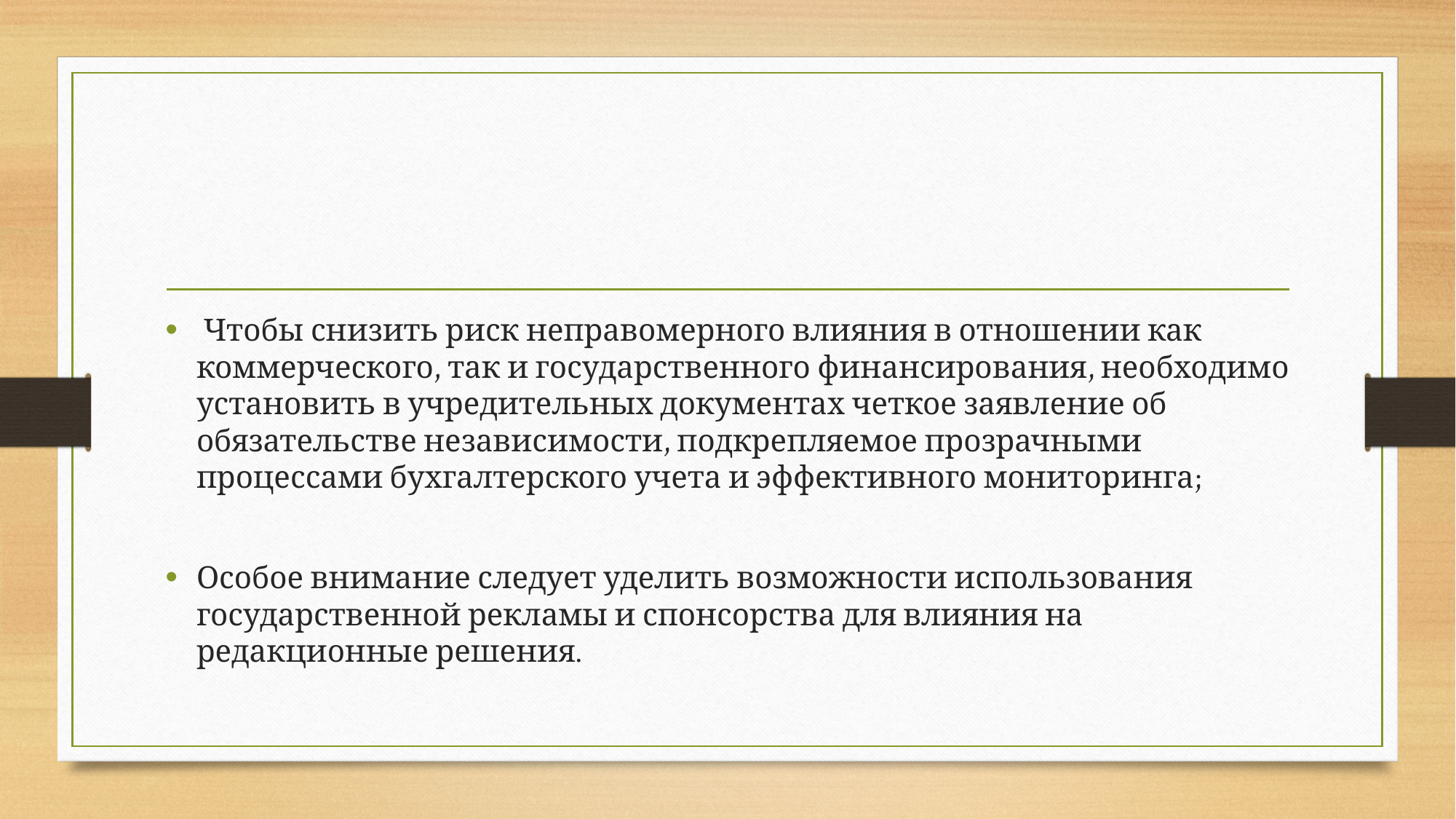

#
 Чтобы снизить риск неправомерного влияния в отношении как коммерческого, так и государственного финансирования, необходимо установить в учредительных документах четкое заявление об обязательстве независимости, подкрепляемое прозрачными процессами бухгалтерского учета и эффективного мониторинга;

Особое внимание следует уделить возможности использования государственной рекламы и спонсорства для влияния на редакционные решения.